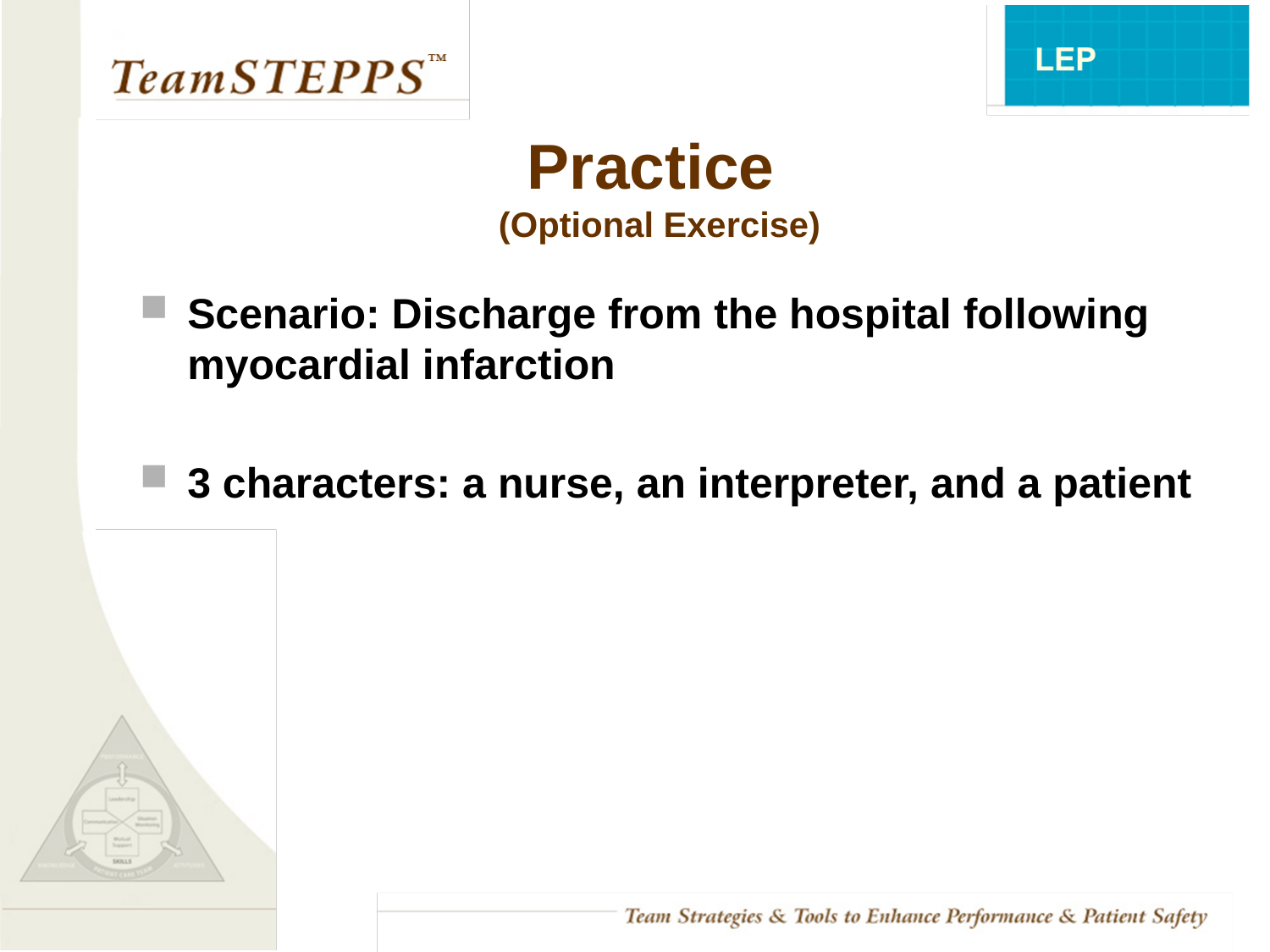

# Practice (Optional Exercise)
Scenario: Discharge from the hospital following myocardial infarction

3 characters: a nurse, an interpreter, and a patient